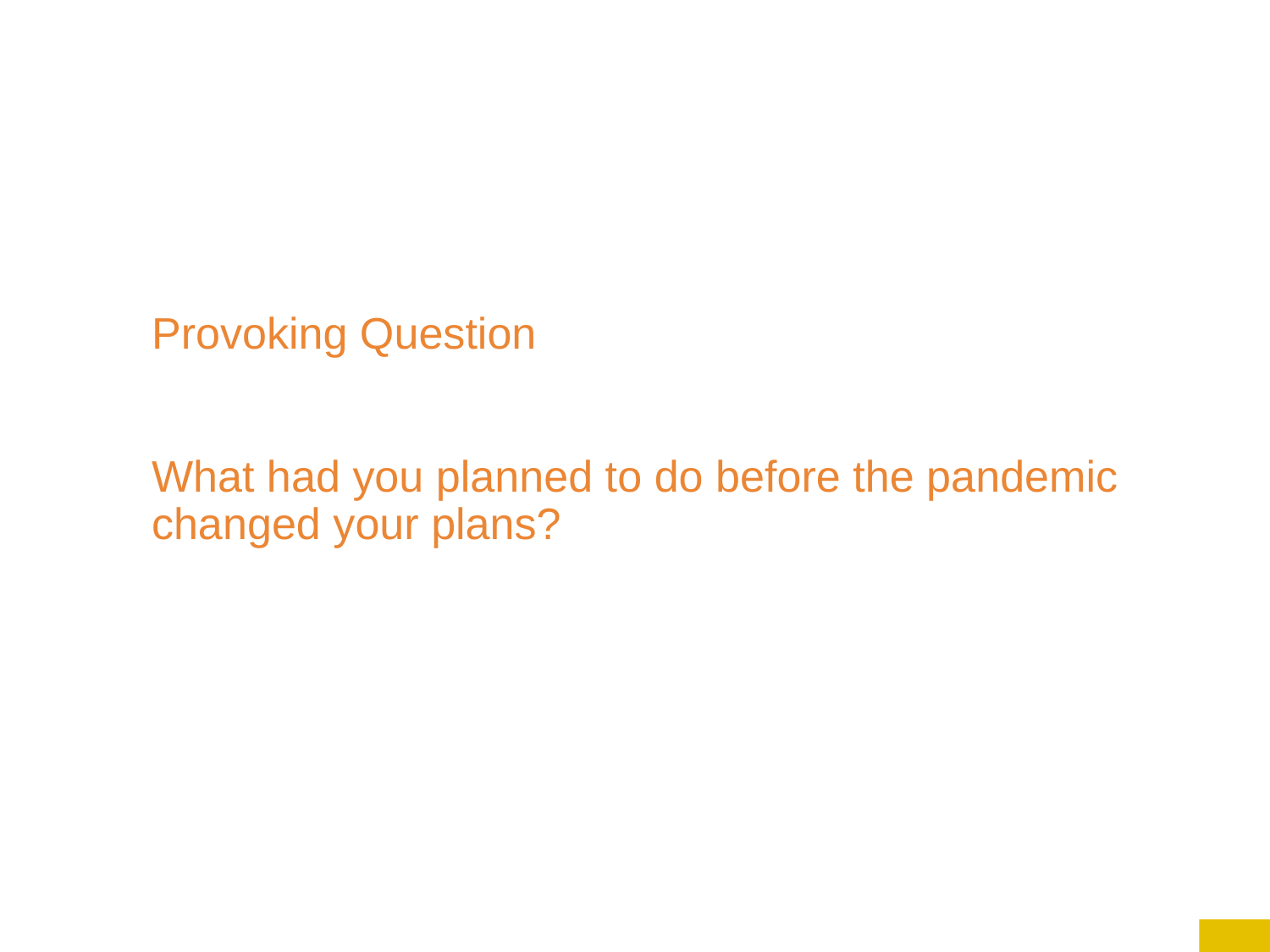

# Provoking Question

What had you planned to do before the pandemic changed your plans?